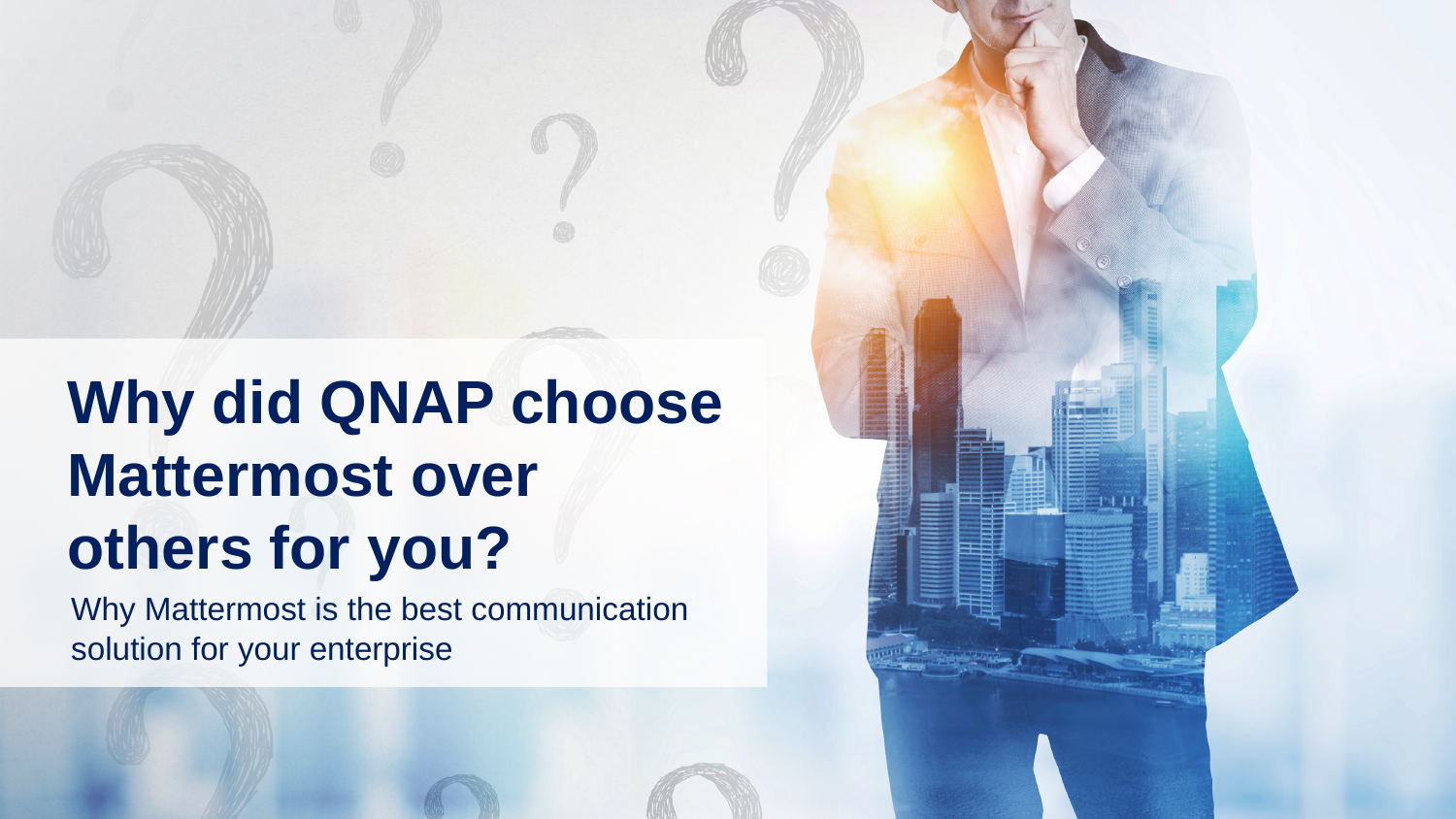

Why did QNAP choose Mattermost over others for you?

Why Mattermost is the best communication solution for your enterprise